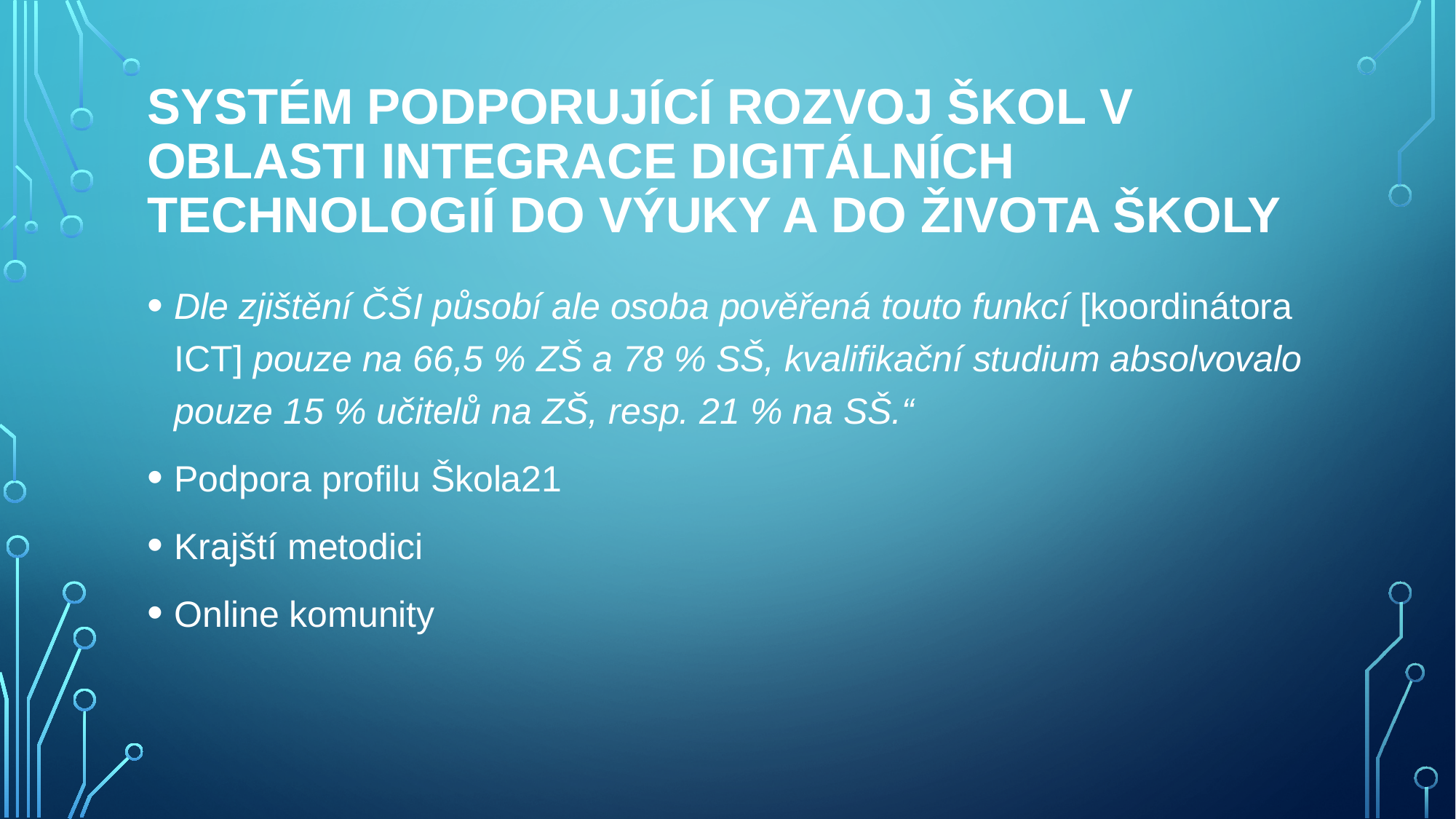

# Systém podporující rozvoj škol v oblasti integrace digitálních technologií do výuky a do života školy
Dle zjištění ČŠI působí ale osoba pověřená touto funkcí [koordinátora ICT] pouze na 66,5 % ZŠ a 78 % SŠ, kvalifikační studium absolvovalo pouze 15 % učitelů na ZŠ, resp. 21 % na SŠ.“
Podpora profilu Škola21
Krajští metodici
Online komunity